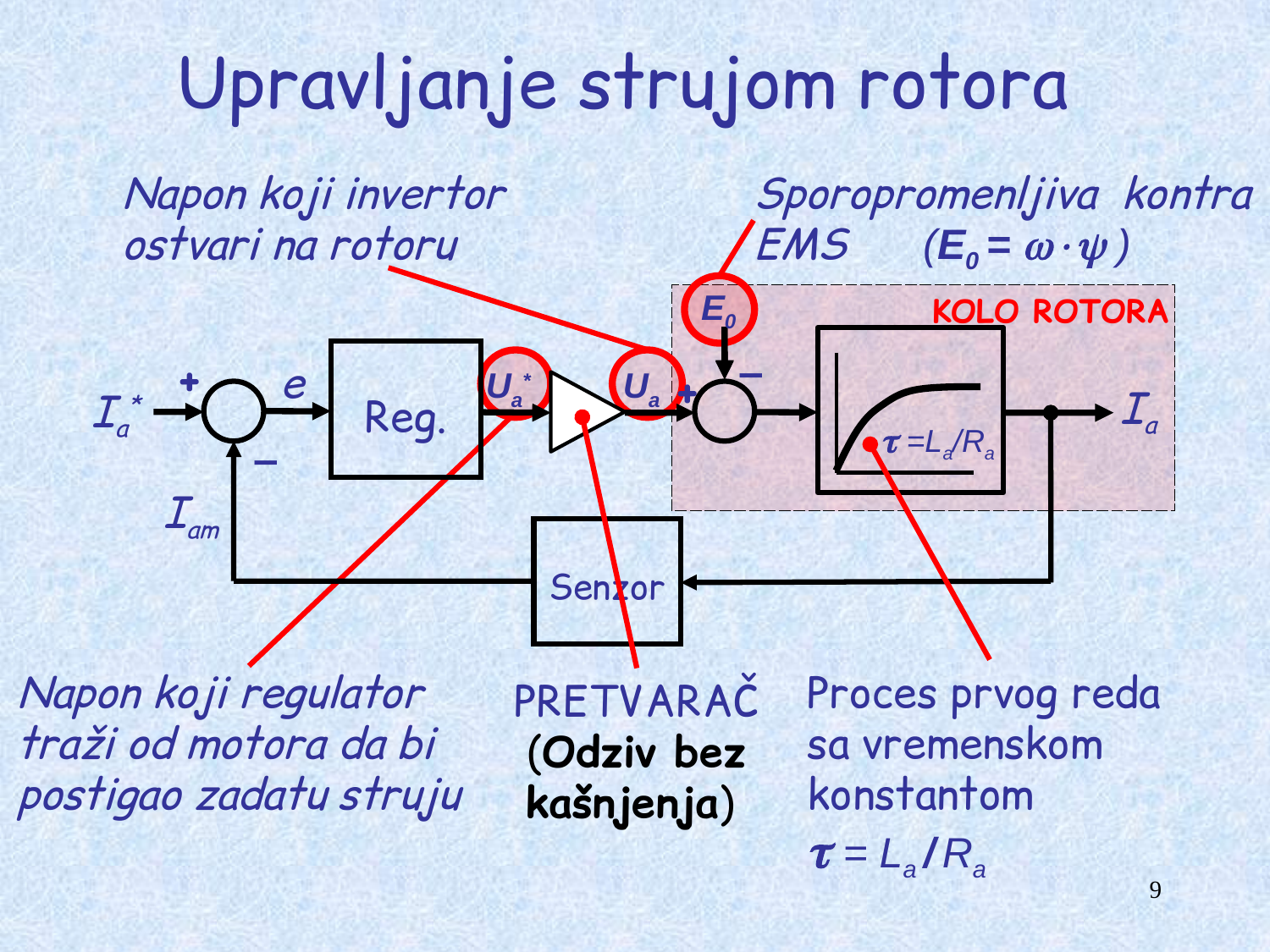

# Upravljanje strujom rotora
Napon koji invertor  ostvari na rotoru

Sporopromenljiva  kontra EMS      (E0 = ω⋅ψ )

E0

τ =La/Ra
_

Reg.

+
e
+
Ua
Ua*

Ia
Ia*

_

Iam

Senzor

KOLO ROTORA

Napon koji regulator traži od motora da bi postigao zadatu struju

PRETVARAČ
(Odziv bez kašnjenja)
Proces prvog reda sa vremenskom konstantom
τ = La / Ra

9